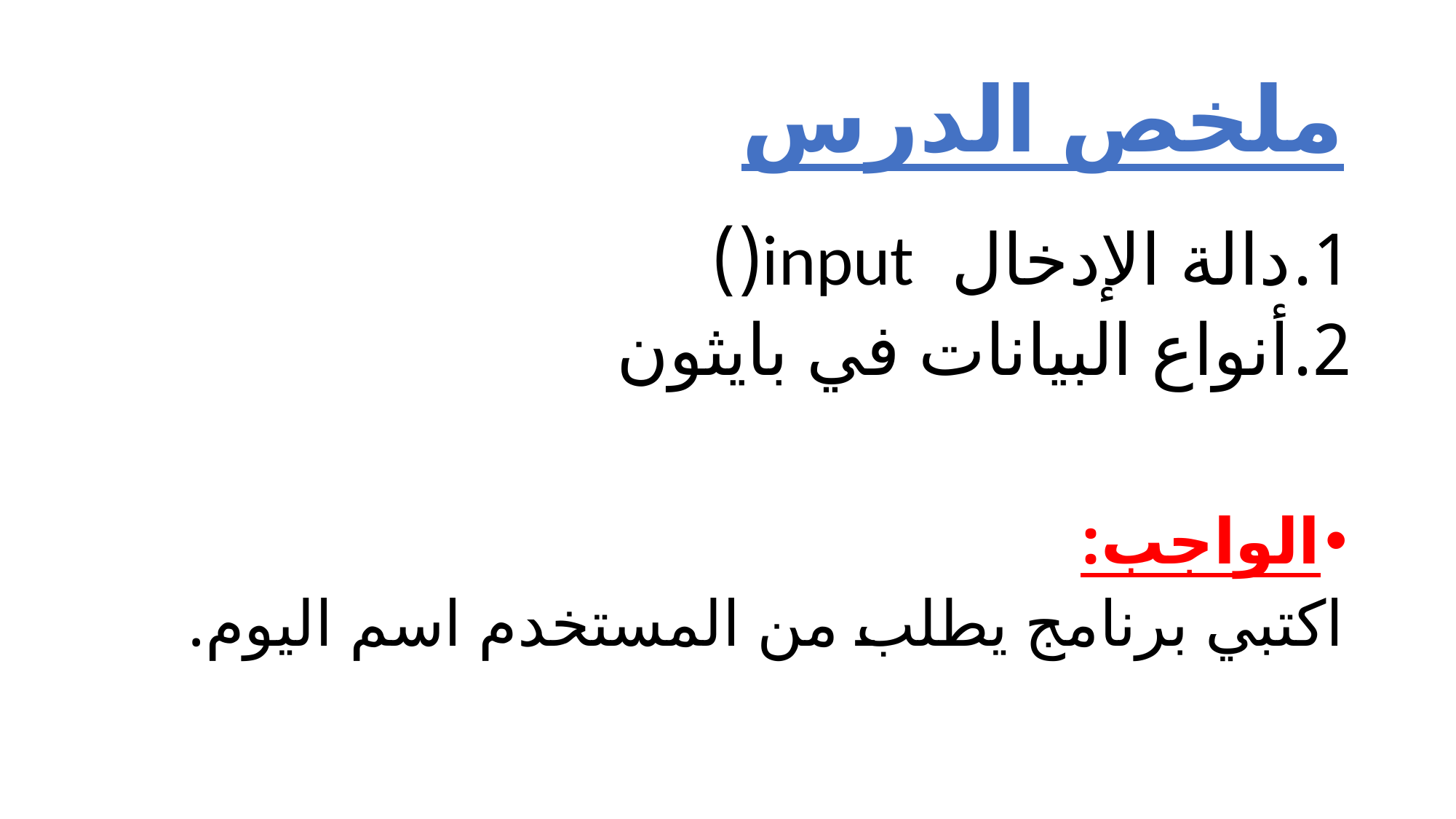

# ملخص الدرس
دالة الإدخال  input()
أنواع البيانات في بايثون

الواجب:
اكتبي برنامج يطلب من المستخدم اسم اليوم.